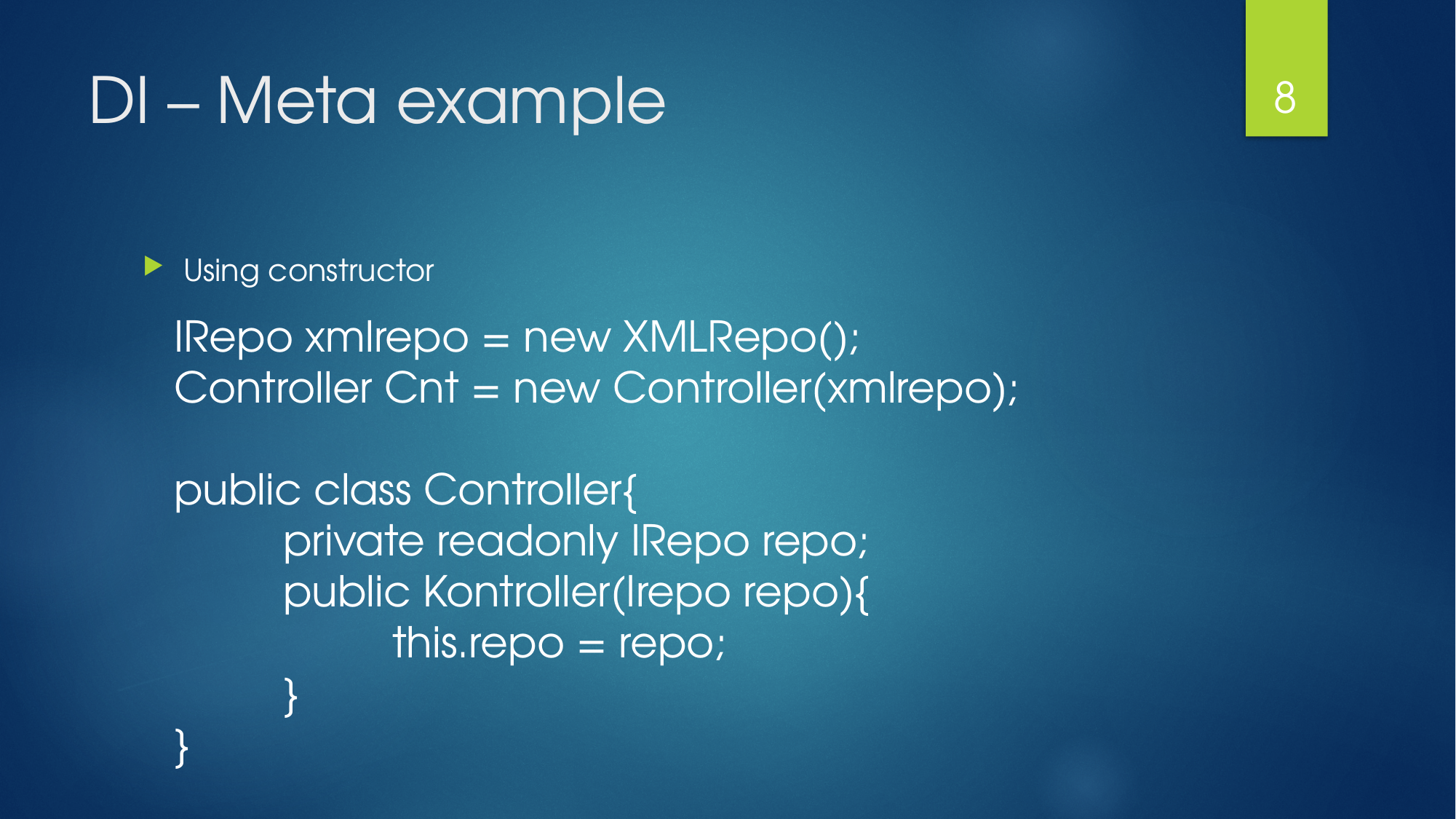

8
# DI – Meta example
Using constructor
IRepo xmlrepo = new XMLRepo();
Controller Cnt = new Controller(xmlrepo);

public class Controller{
	private readonly IRepo repo;
	public Kontroller(Irepo repo){
		this.repo = repo;
	}
}